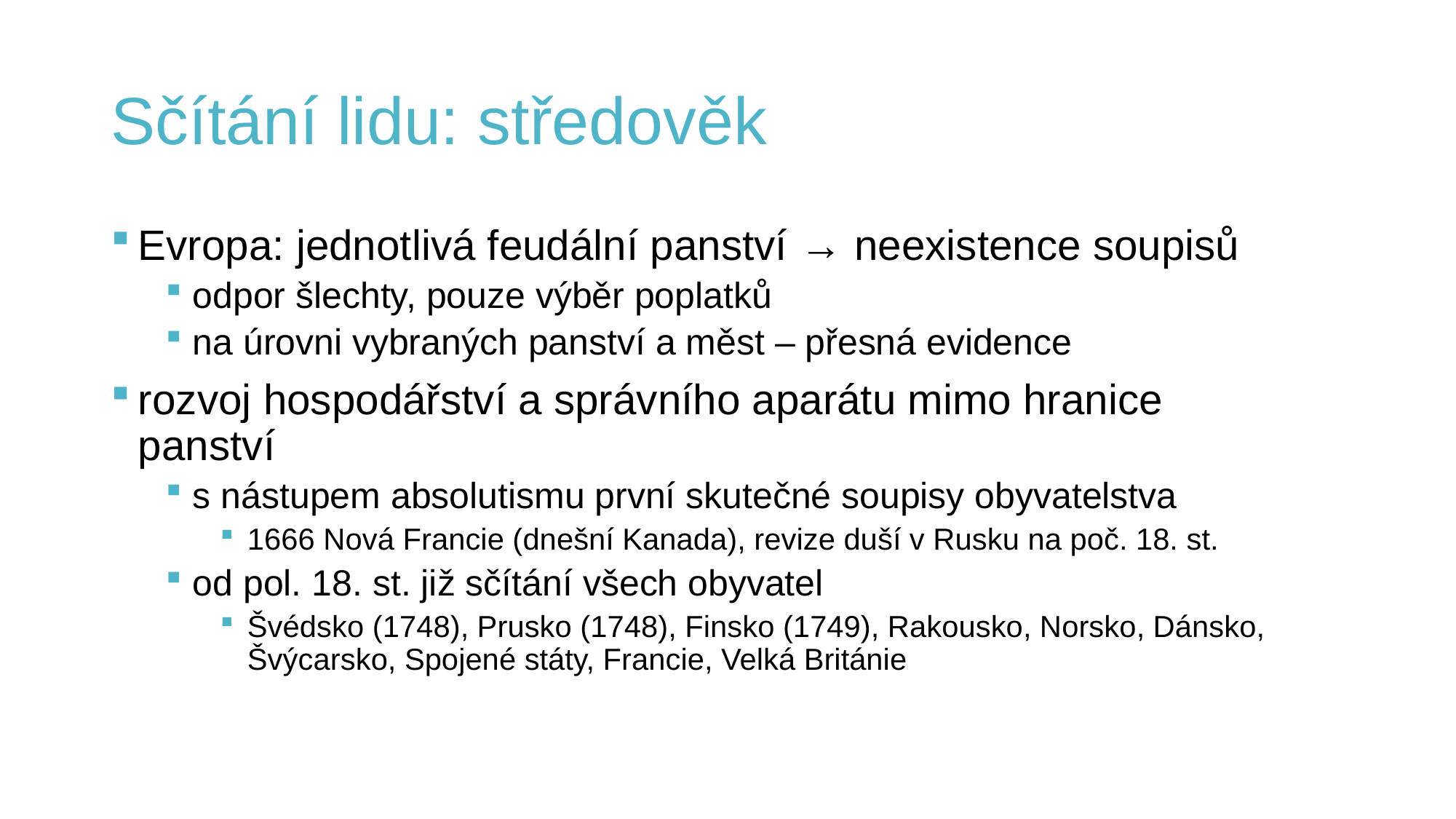

# Sčítání lidu: středověk
Evropa: jednotlivá feudální panství → neexistence soupisů
odpor šlechty, pouze výběr poplatků
na úrovni vybraných panství a měst – přesná evidence
rozvoj hospodářství a správního aparátu mimo hranice panství
s nástupem absolutismu první skutečné soupisy obyvatelstva
1666 Nová Francie (dnešní Kanada), revize duší v Rusku na poč. 18. st.
od pol. 18. st. již sčítání všech obyvatel
Švédsko (1748), Prusko (1748), Finsko (1749), Rakousko, Norsko, Dánsko, Švýcarsko, Spojené státy, Francie, Velká Británie